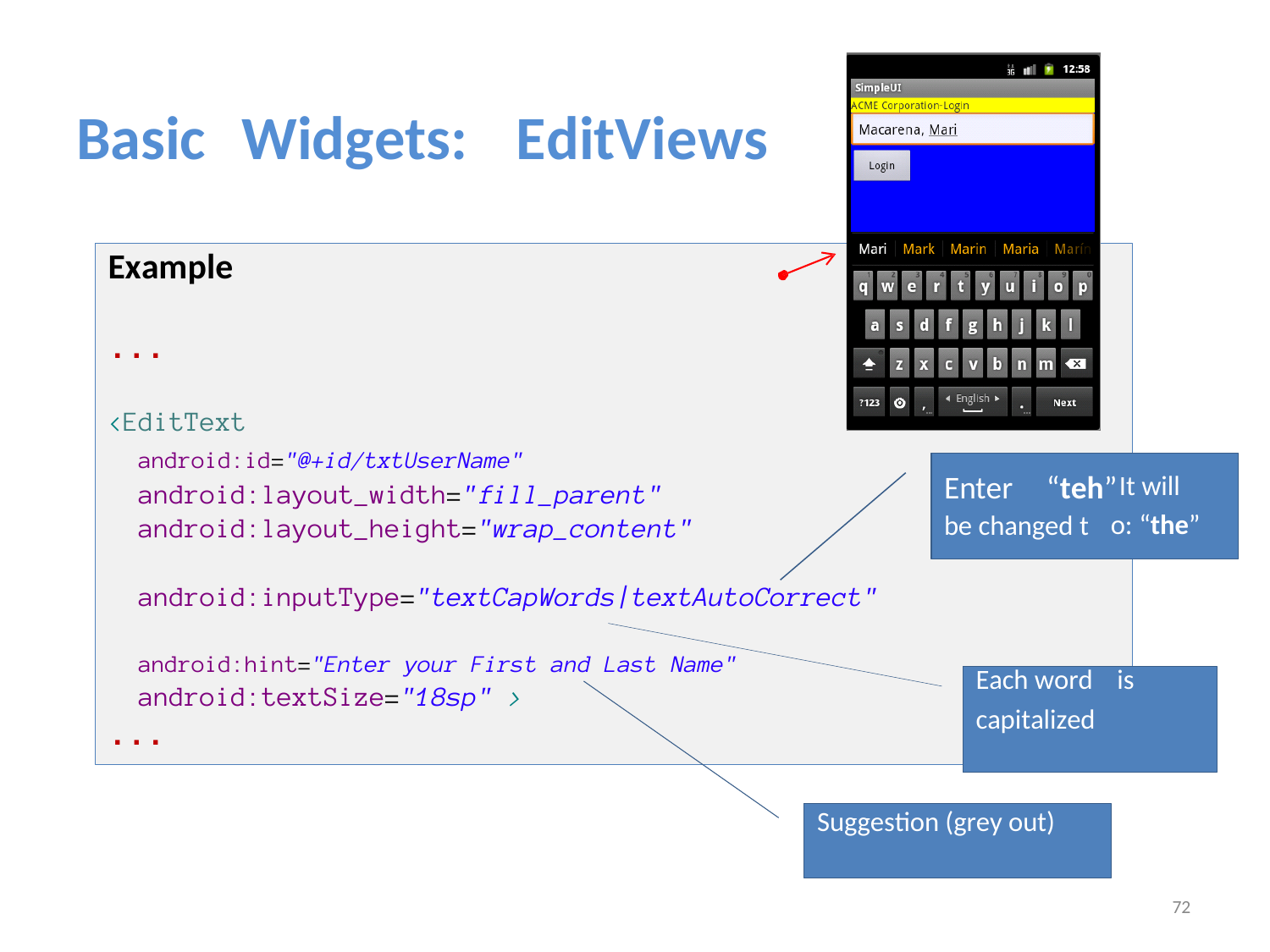

Basic
Widgets:
EditViews

Example
...
<EditText

android:id="@+id/txtUserName"
android:layout_width="fill_parent"
android:layout_height="wrap_content"

Enter	“teh”
be changed t

It will
o: “the”

android:inputType="textCapWords|textAutoCorrect"

android:hint="Enter your First and Last Name"

android:textSize="18sp" >
...

Each word
capitalized
is

Suggestion (grey out)
72